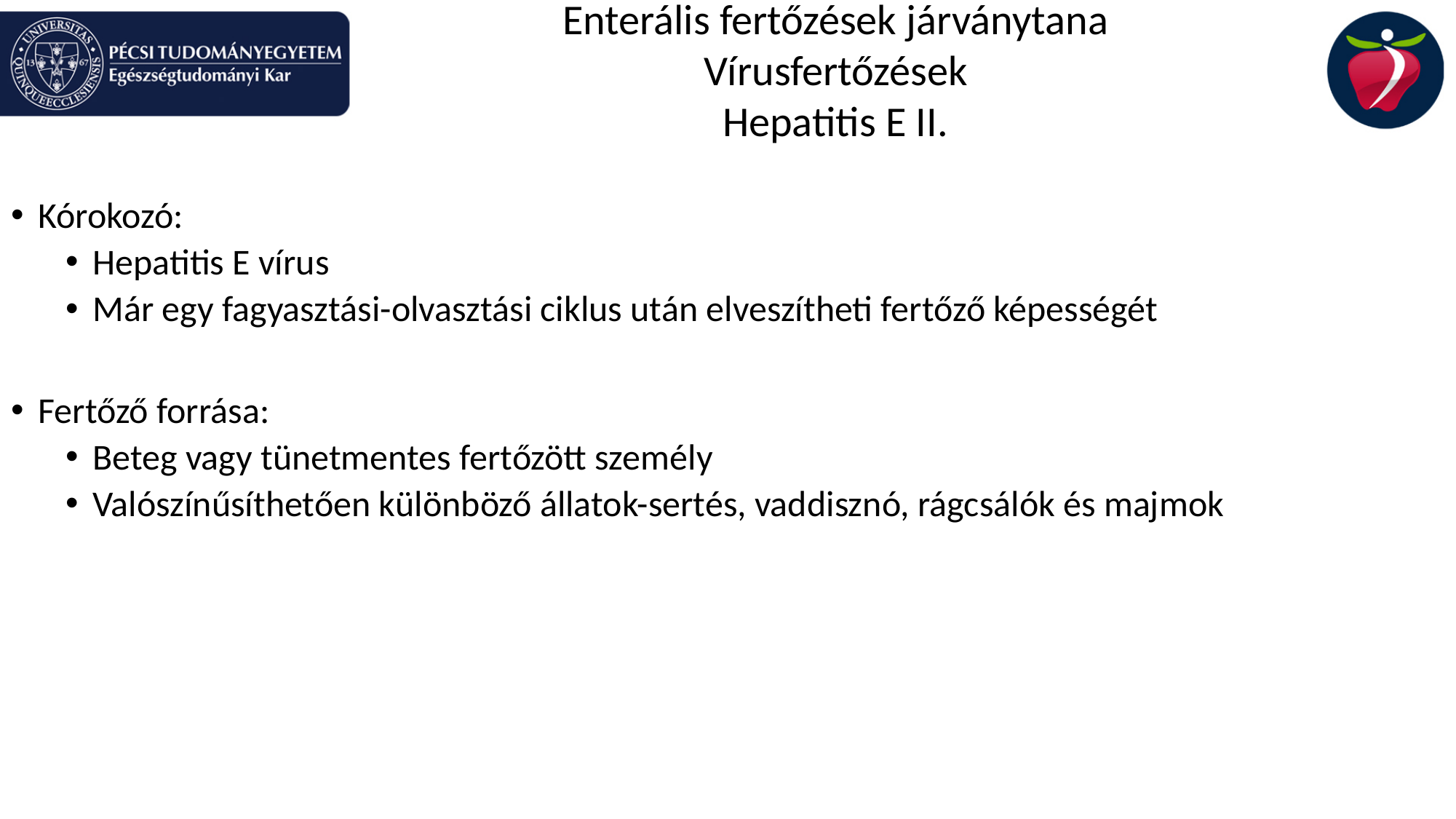

# Enterális fertőzések járványtana Vírusfertőzések Hepatitis E II.
Kórokozó:
Hepatitis E vírus
Már egy fagyasztási-olvasztási ciklus után elveszítheti fertőző képességét

Fertőző forrása:
Beteg vagy tünetmentes fertőzött személy
Valószínűsíthetően különböző állatok-sertés, vaddisznó, rágcsálók és majmok